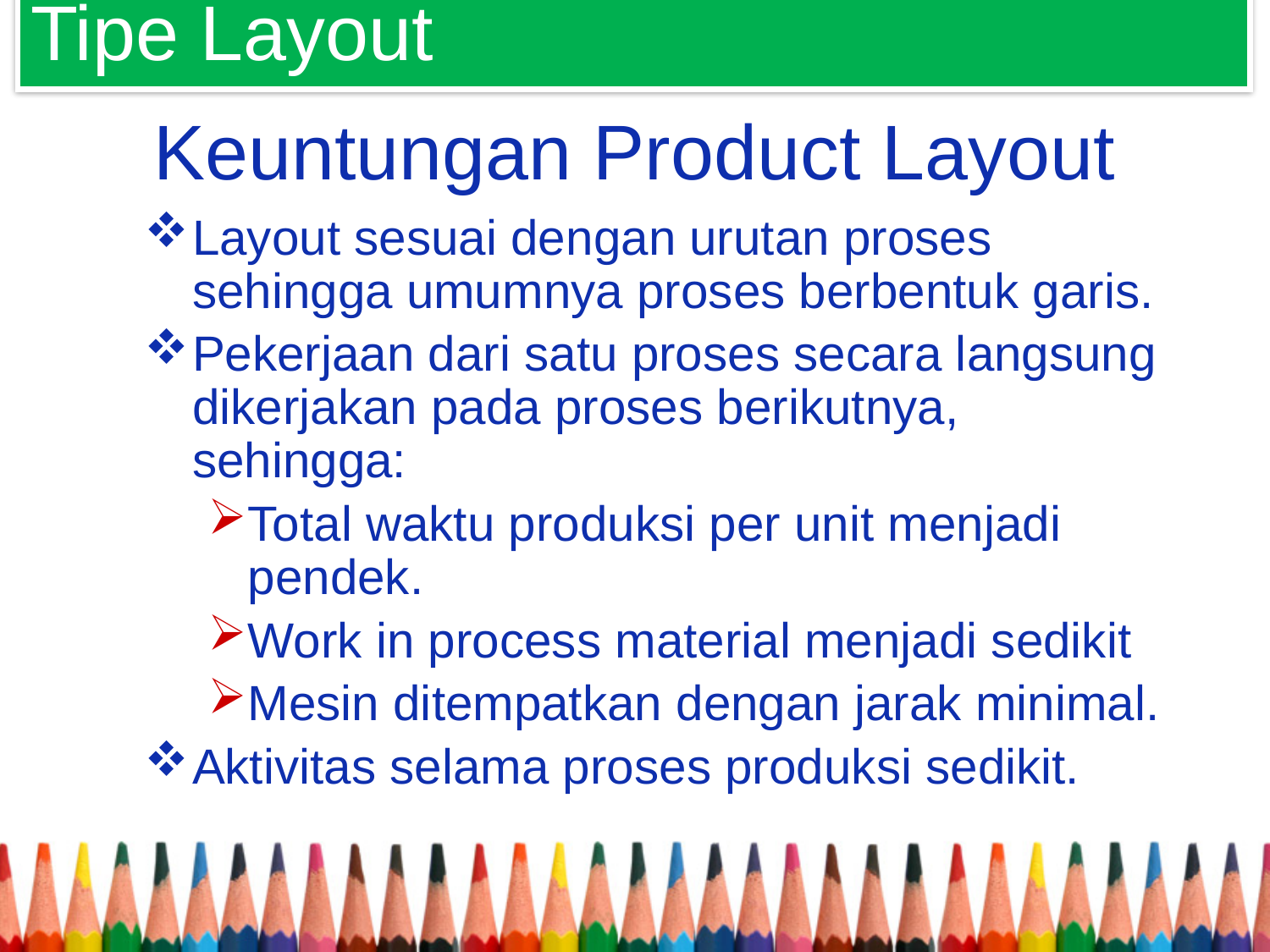

Tipe Layout
# Keuntungan Product Layout
Layout sesuai dengan urutan proses sehingga umumnya proses berbentuk garis.
Pekerjaan dari satu proses secara langsung dikerjakan pada proses berikutnya, sehingga:
Total waktu produksi per unit menjadi pendek.
Work in process material menjadi sedikit
Mesin ditempatkan dengan jarak minimal.
Aktivitas selama proses produksi sedikit.